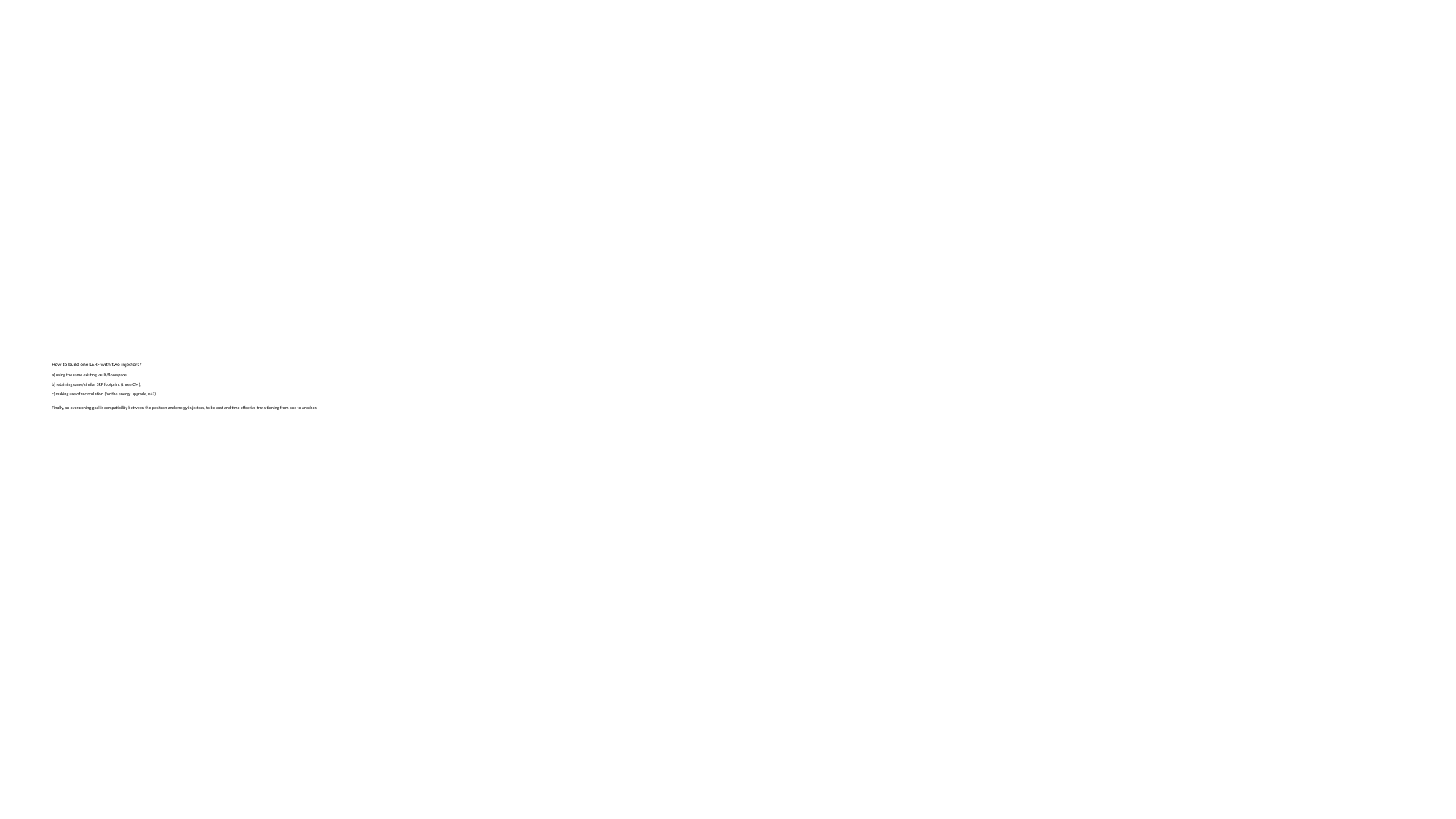

# How to build one LERF with two injectors? a) using the same existing vault/floorspace, b) retaining same/similar SRF footprint (three CM), c) making use of recirculation (for the energy upgrade, e+?). Finally, an overarching goal is compatibility between the positron and energy injectors, to be cost and time effective transitioning from one to another.